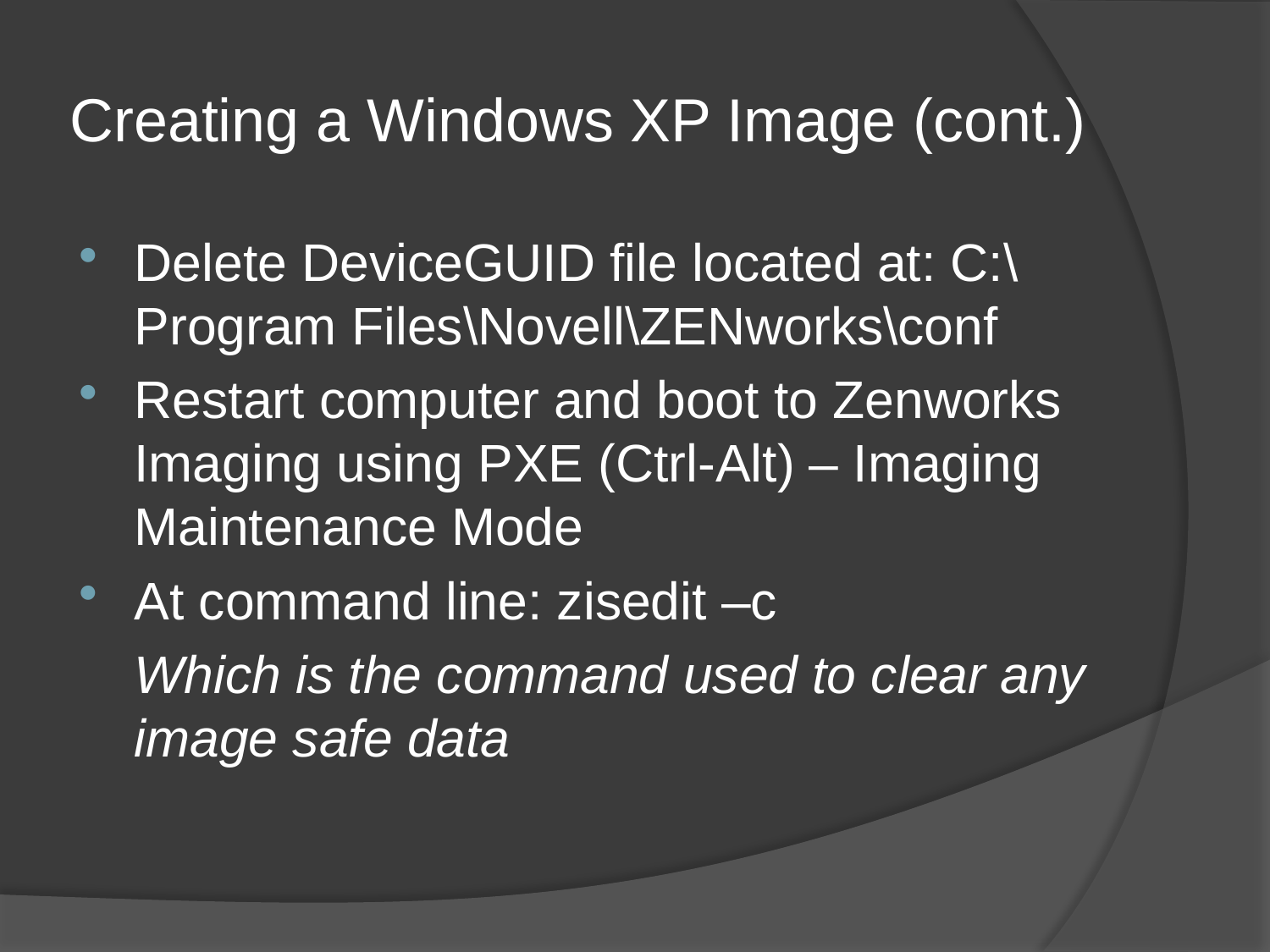

# Creating a Windows XP Image (cont.)
Delete DeviceGUID file located at: C:\Program Files\Novell\ZENworks\conf
Restart computer and boot to Zenworks Imaging using PXE (Ctrl-Alt) – Imaging Maintenance Mode
At command line: zisedit –c
	Which is the command used to clear any image safe data